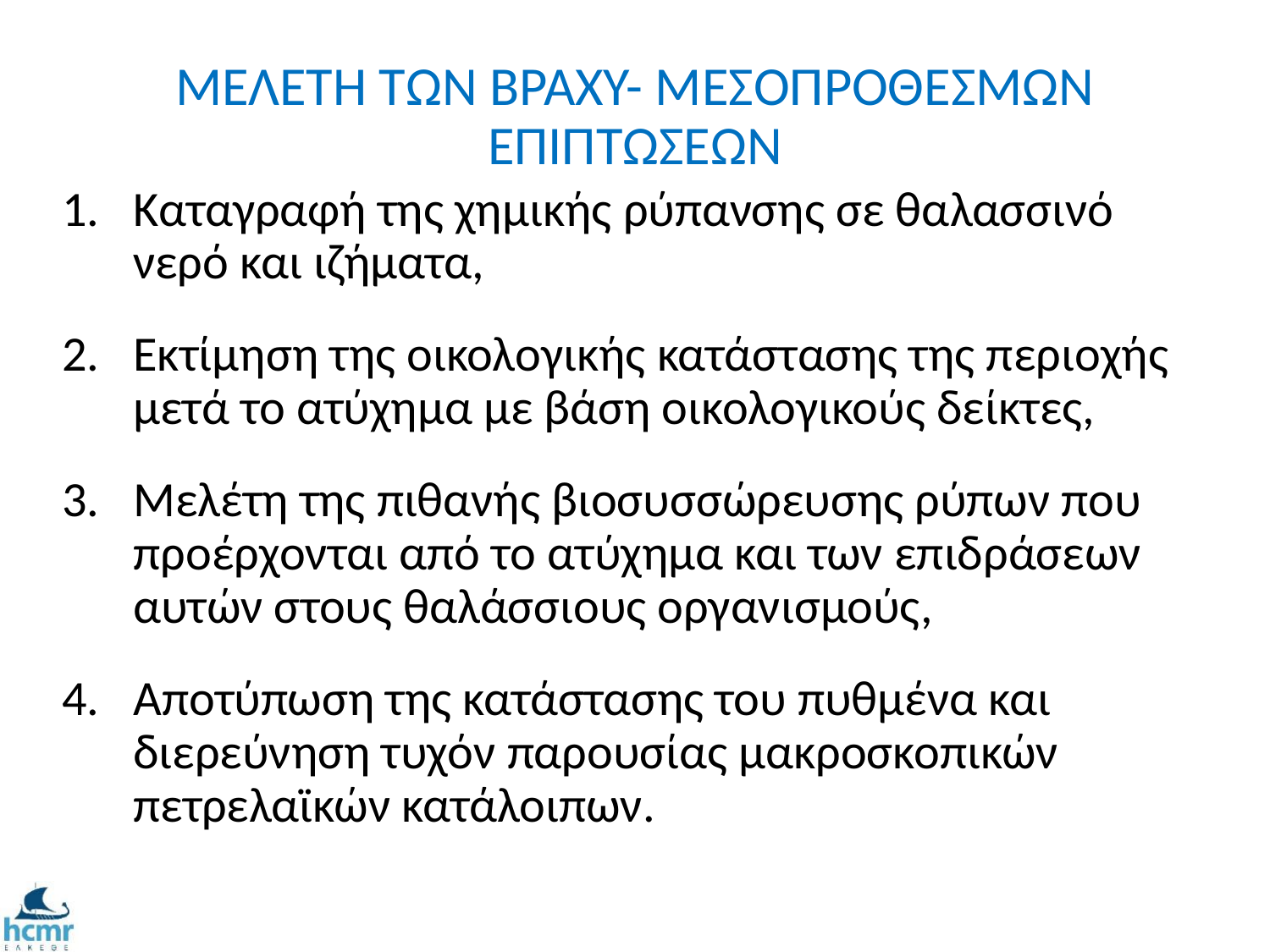

# ΜΕΛΕΤΗ ΤΩΝ ΒΡΑΧΥ- ΜΕΣΟΠΡΟΘΕΣΜΩΝ ΕΠΙΠΤΩΣΕΩΝ

Καταγραφή της χημικής ρύπανσης σε θαλασσινό νερό και ιζήματα,
Εκτίμηση της οικολογικής κατάστασης της περιοχής μετά το ατύχημα με βάση οικολογικούς δείκτες,
Μελέτη της πιθανής βιοσυσσώρευσης ρύπων που προέρχονται από το ατύχημα και των επιδράσεων αυτών στους θαλάσσιους οργανισμούς,
Αποτύπωση της κατάστασης του πυθμένα και διερεύνηση τυχόν παρουσίας μακροσκοπικών  πετρελαϊκών κατάλοιπων.